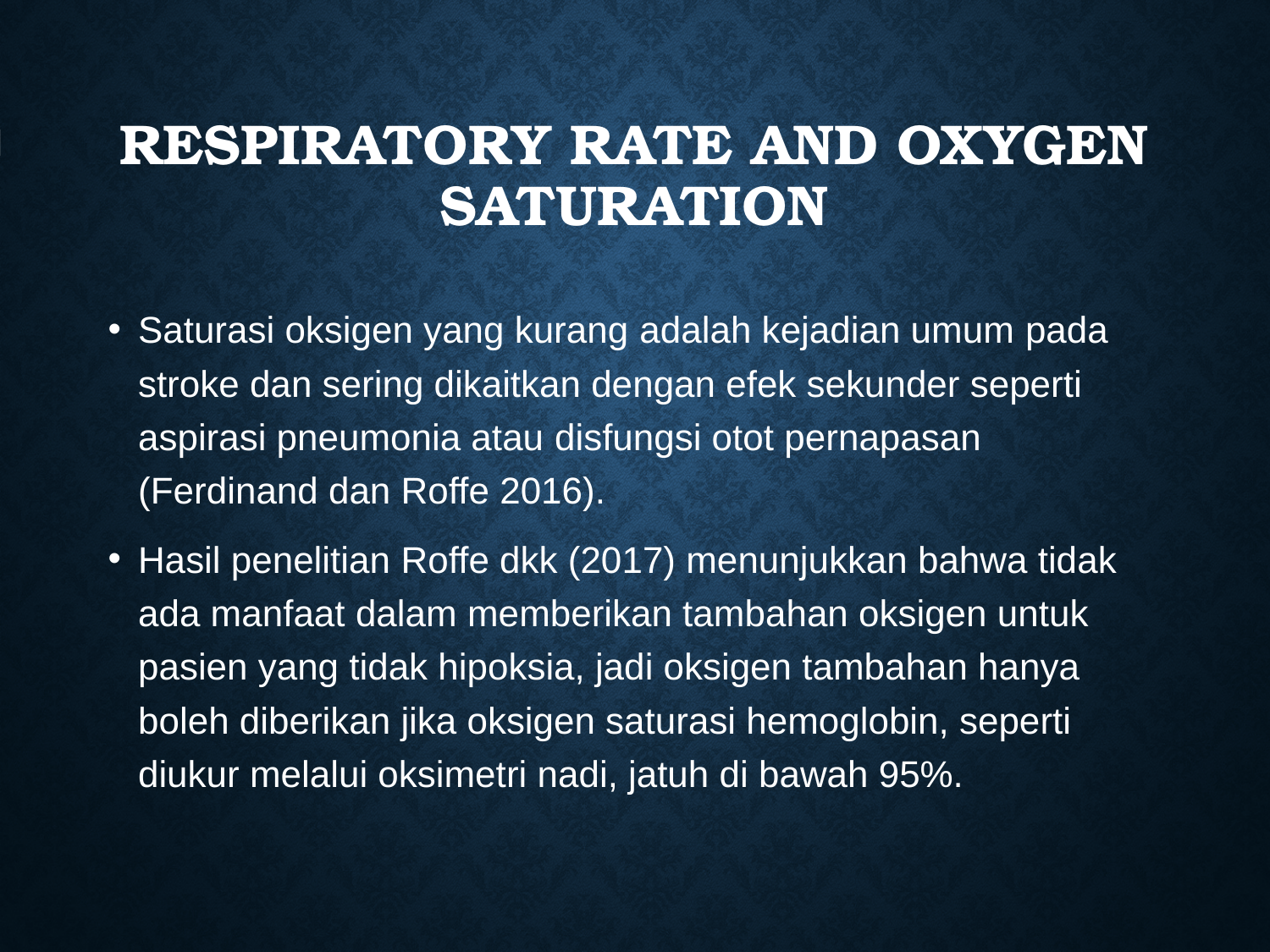

# Respiratory rate and oxygen saturation

Saturasi oksigen yang kurang adalah kejadian umum pada stroke dan sering dikaitkan dengan efek sekunder seperti aspirasi pneumonia atau disfungsi otot pernapasan (Ferdinand dan Roffe 2016).
Hasil penelitian Roffe dkk (2017) menunjukkan bahwa tidak ada manfaat dalam memberikan tambahan oksigen untuk pasien yang tidak hipoksia, jadi oksigen tambahan hanya boleh diberikan jika oksigen saturasi hemoglobin, seperti diukur melalui oksimetri nadi, jatuh di bawah 95%.